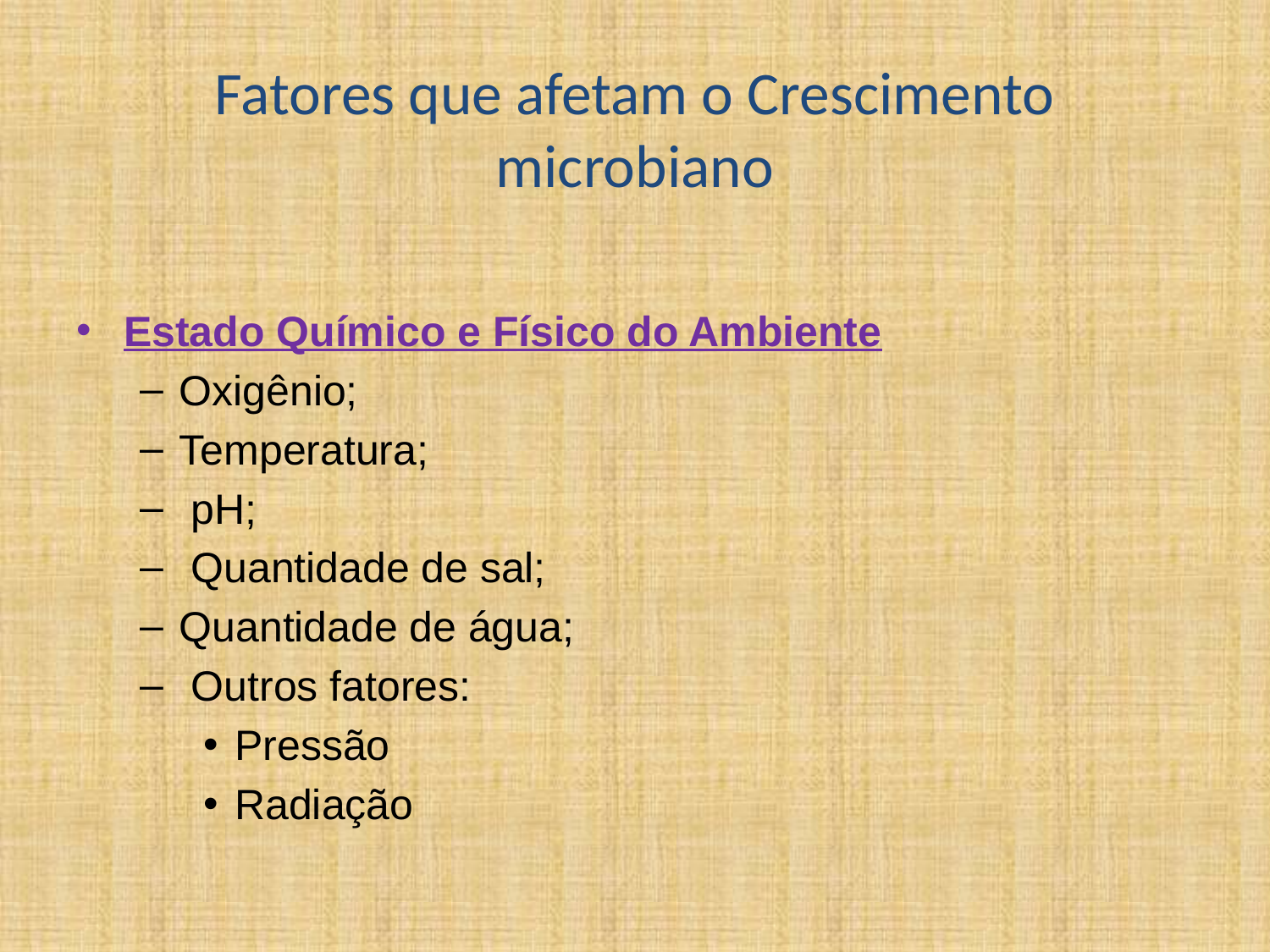

# Fatores que afetam o Crescimento microbiano
Estado Químico e Físico do Ambiente
Oxigênio;
Temperatura;
 pH;
 Quantidade de sal;
Quantidade de água;
 Outros fatores:
Pressão
Radiação